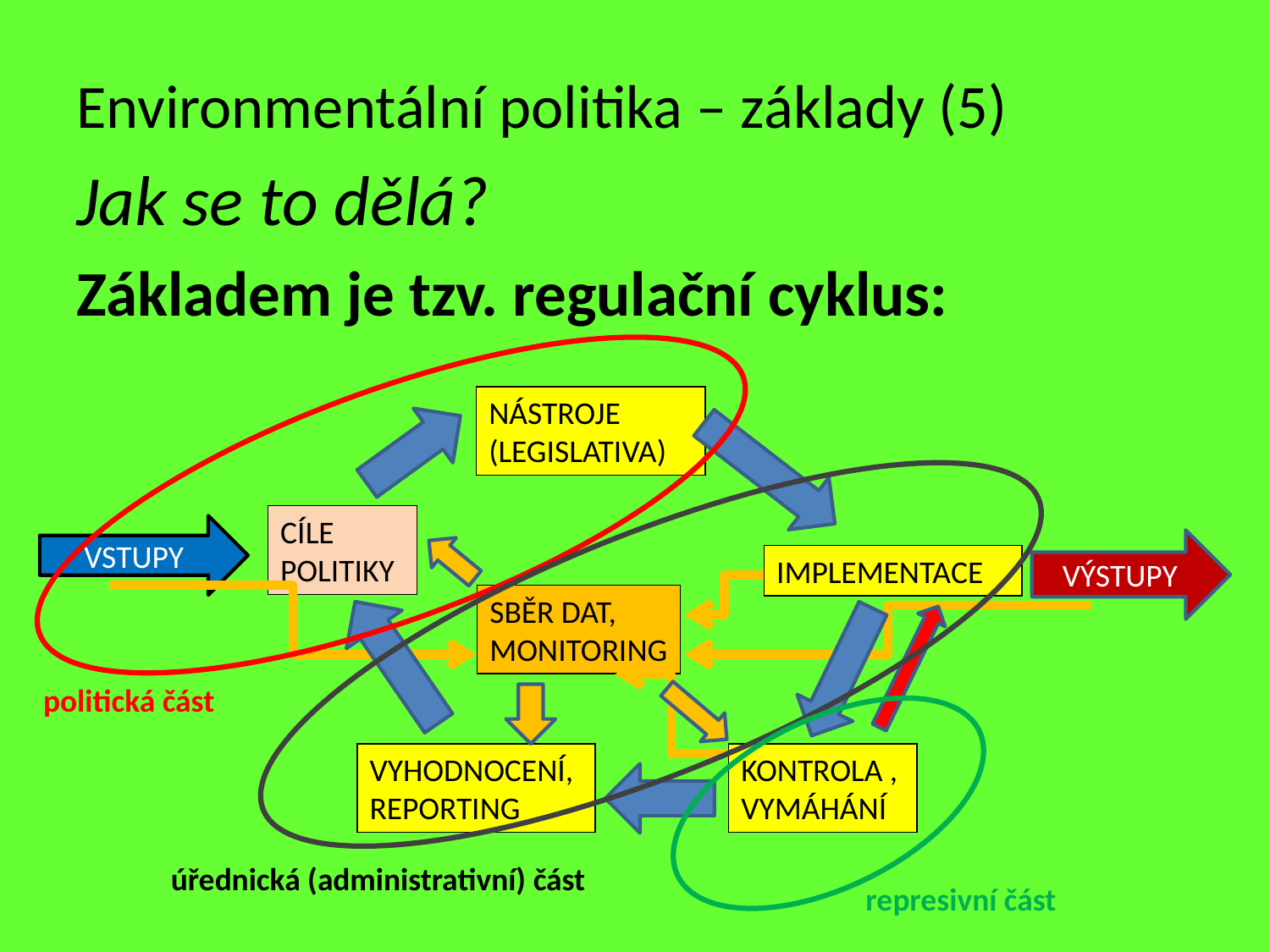

# Environmentální politika – základy (5)
Jak se to dělá?
Základem je tzv. regulační cyklus:
NÁSTROJE (LEGISLATIVA)

CÍLE POLITIKY
VSTUPY

VÝSTUPY

IMPLEMENTACE
SBĚR DAT,
MONITORING

politická část

VYHODNOCENÍ, REPORTING
KONTROLA , VYMÁHÁNÍ

úřednická (administrativní) část
represivní část